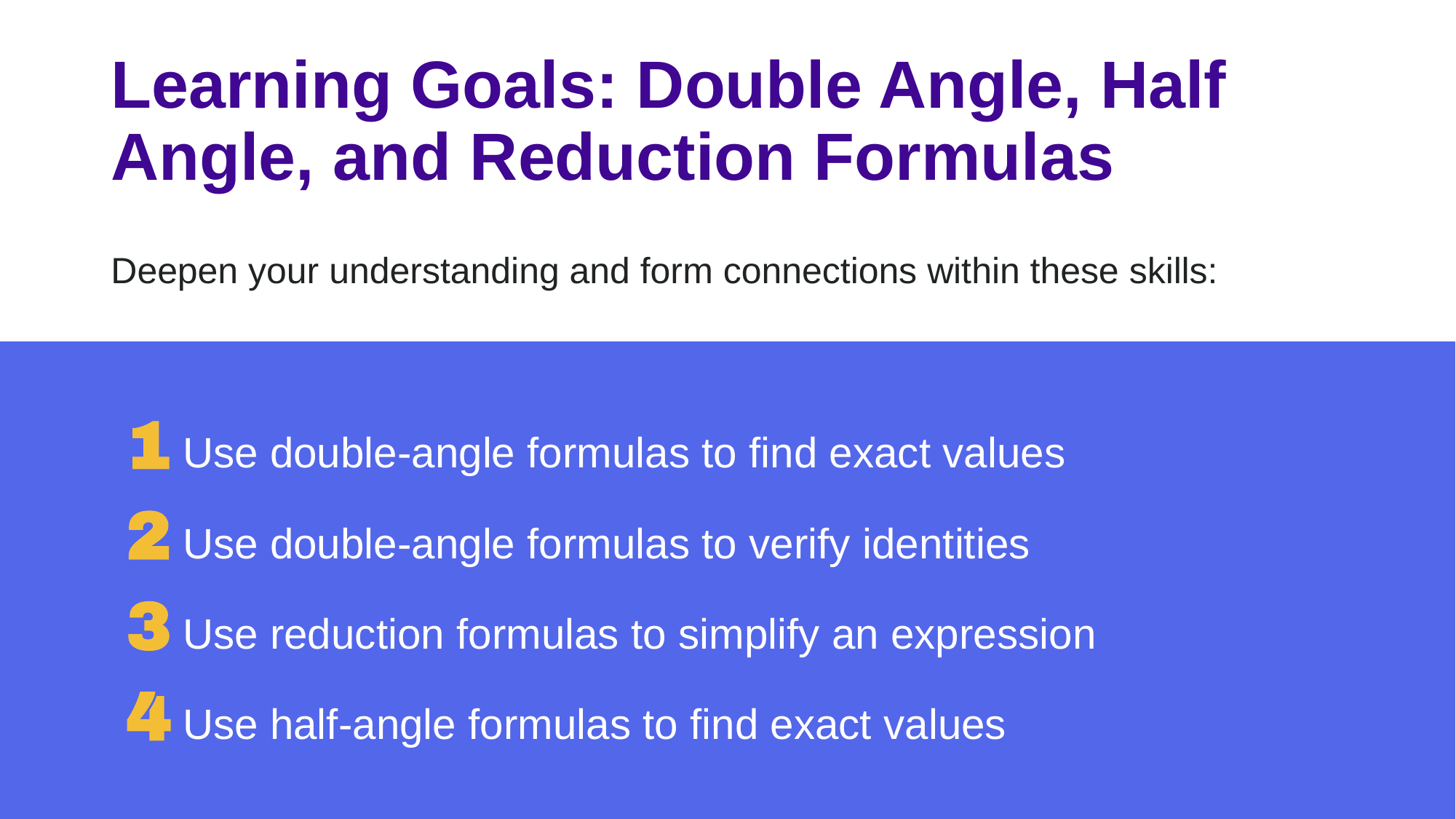

# Learning Goals: Double Angle, Half Angle, and Reduction Formulas
Deepen your understanding and form connections within these skills:

1 Use double-angle formulas to find exact values
2 Use double-angle formulas to verify identities
3 Use reduction formulas to simplify an expression
4 Use half-angle formulas to find exact values